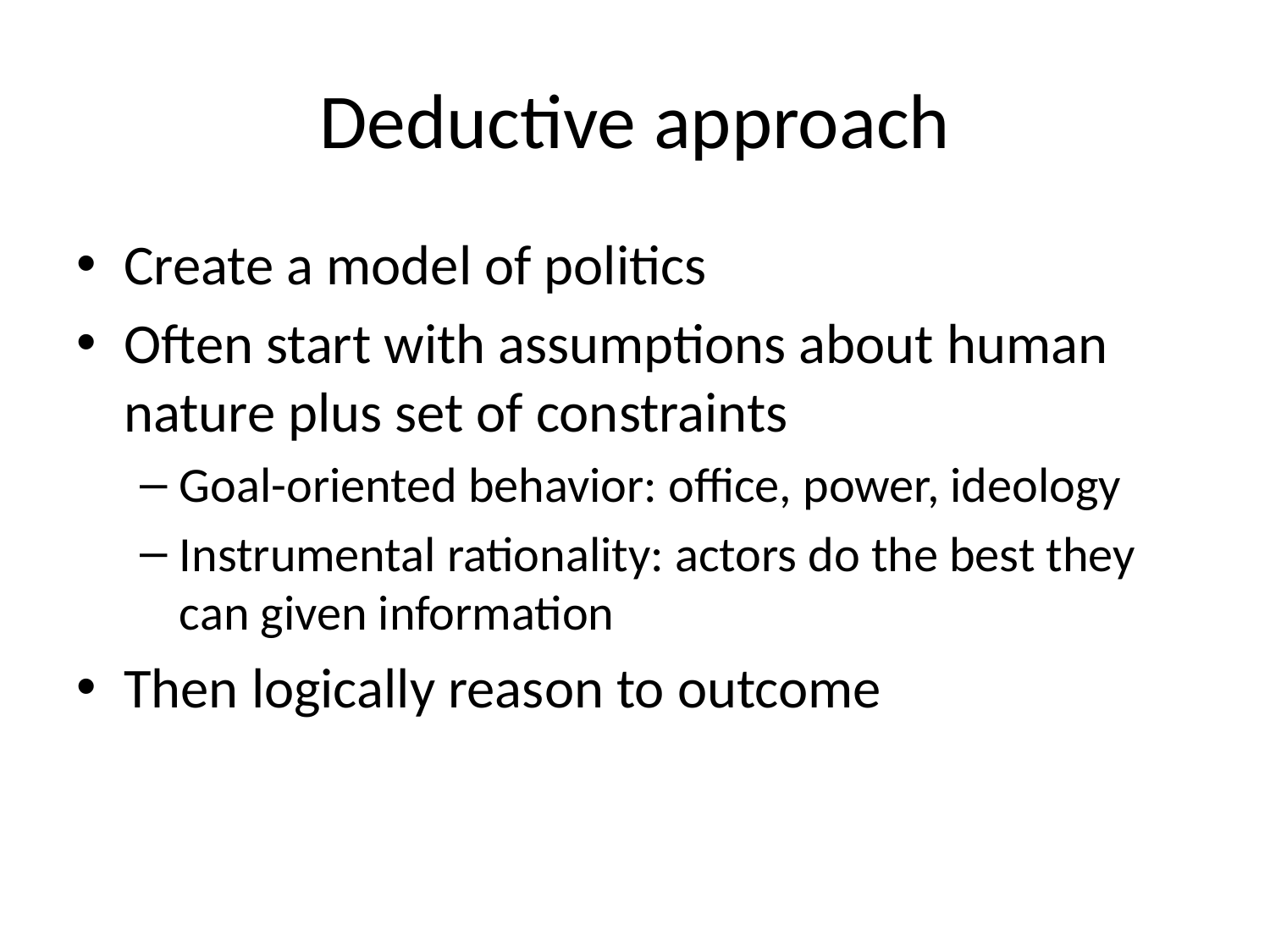

# Deductive approach
Create a model of politics
Often start with assumptions about human nature plus set of constraints
Goal-oriented behavior: office, power, ideology
Instrumental rationality: actors do the best they can given information
Then logically reason to outcome